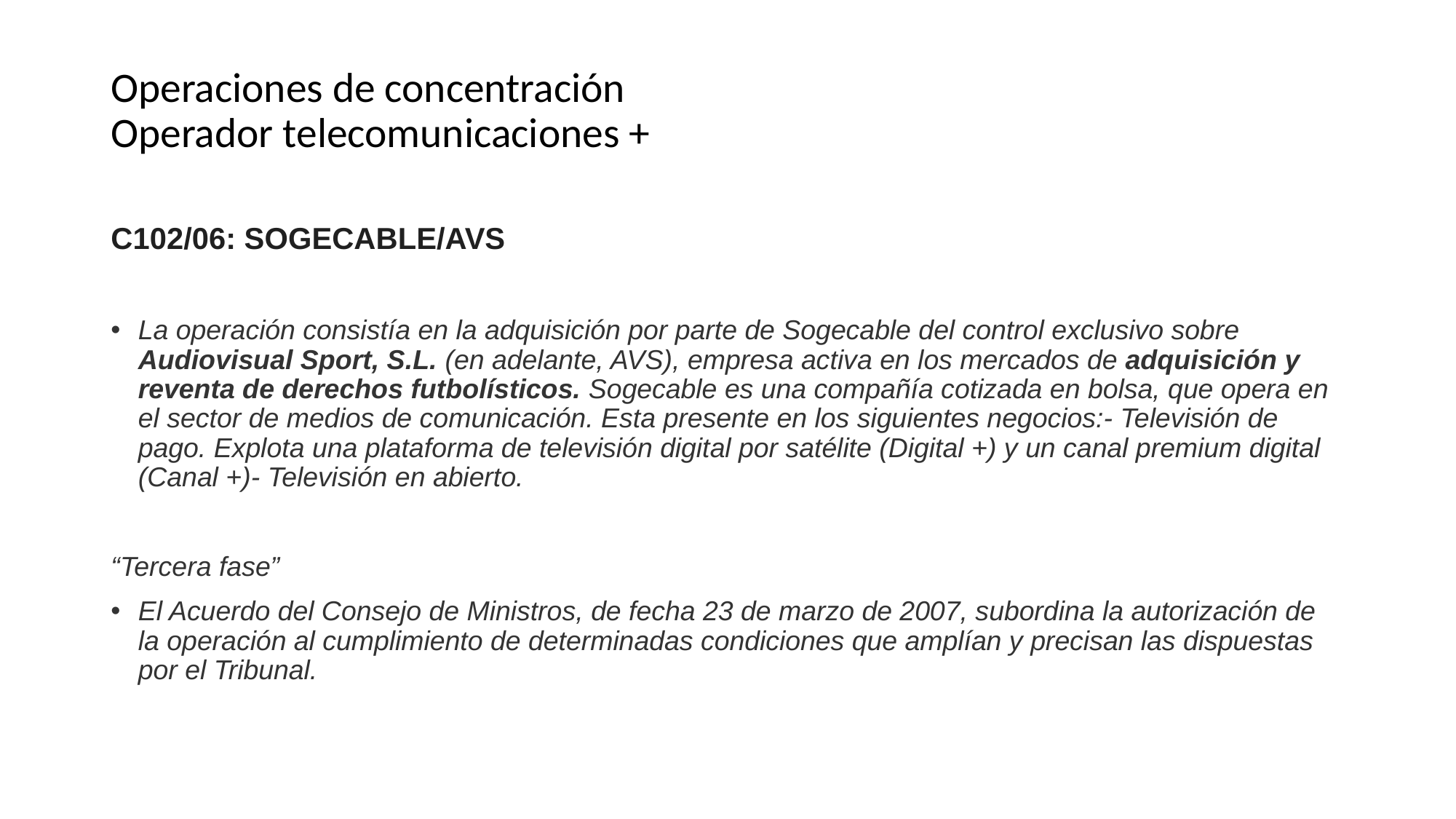

# Operaciones de concentración Operador telecomunicaciones +
C102/06: SOGECABLE/AVS

La operación consistía en la adquisición por parte de Sogecable del control exclusivo sobre Audiovisual Sport, S.L. (en adelante, AVS), empresa activa en los mercados de adquisición y reventa de derechos futbolísticos. Sogecable es una compañía cotizada en bolsa, que opera en el sector de medios de comunicación. Esta presente en los siguientes negocios:- Televisión de pago. Explota una plataforma de televisión digital por satélite (Digital +) y un canal premium digital (Canal +)- Televisión en abierto.

“Tercera fase”
El Acuerdo del Consejo de Ministros, de fecha 23 de marzo de 2007, subordina la autorización de la operación al cumplimiento de determinadas condiciones que amplían y precisan las dispuestas por el Tribunal.